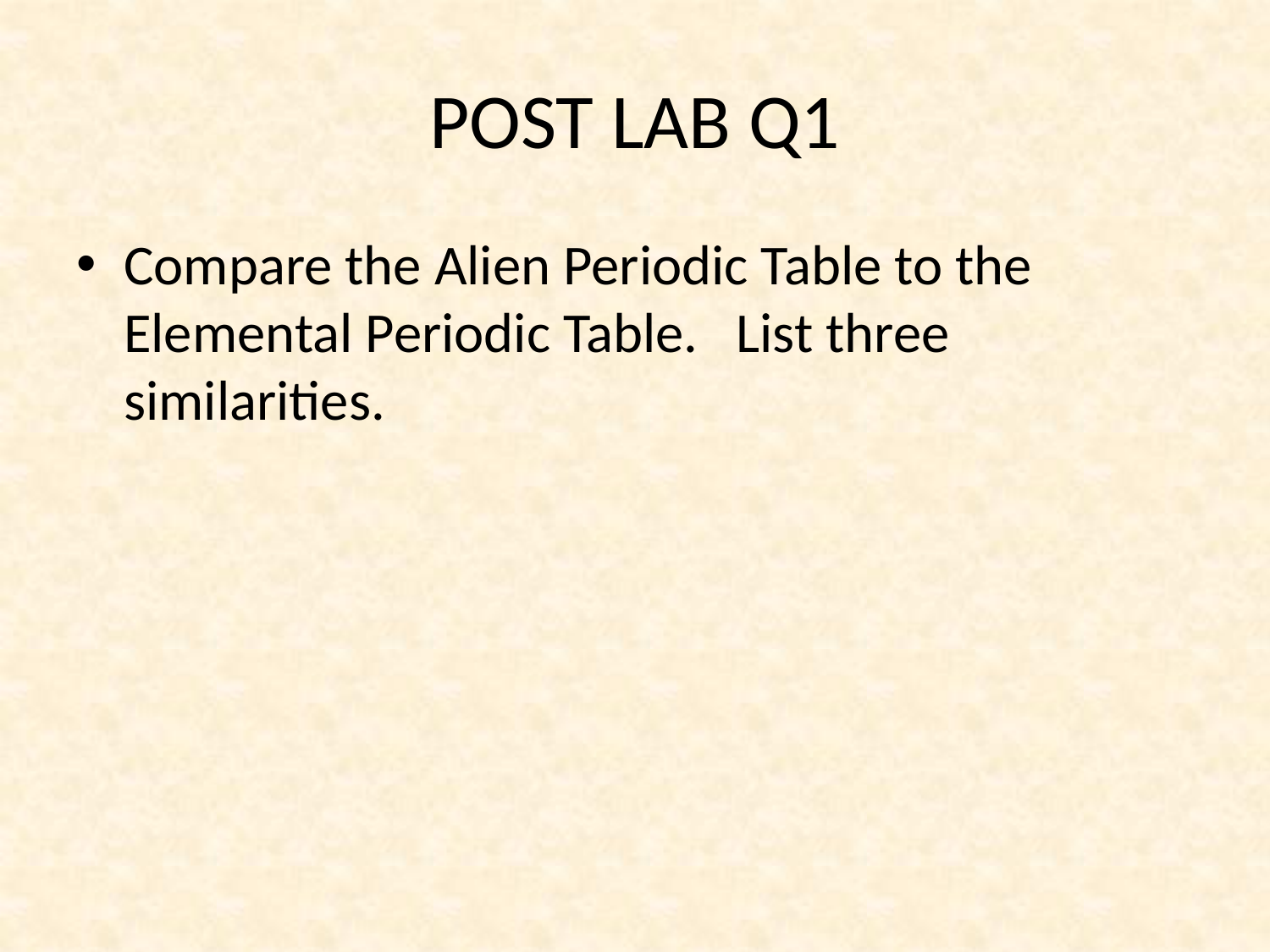

# POST LAB Q1
Compare the Alien Periodic Table to the Elemental Periodic Table.   List three similarities.